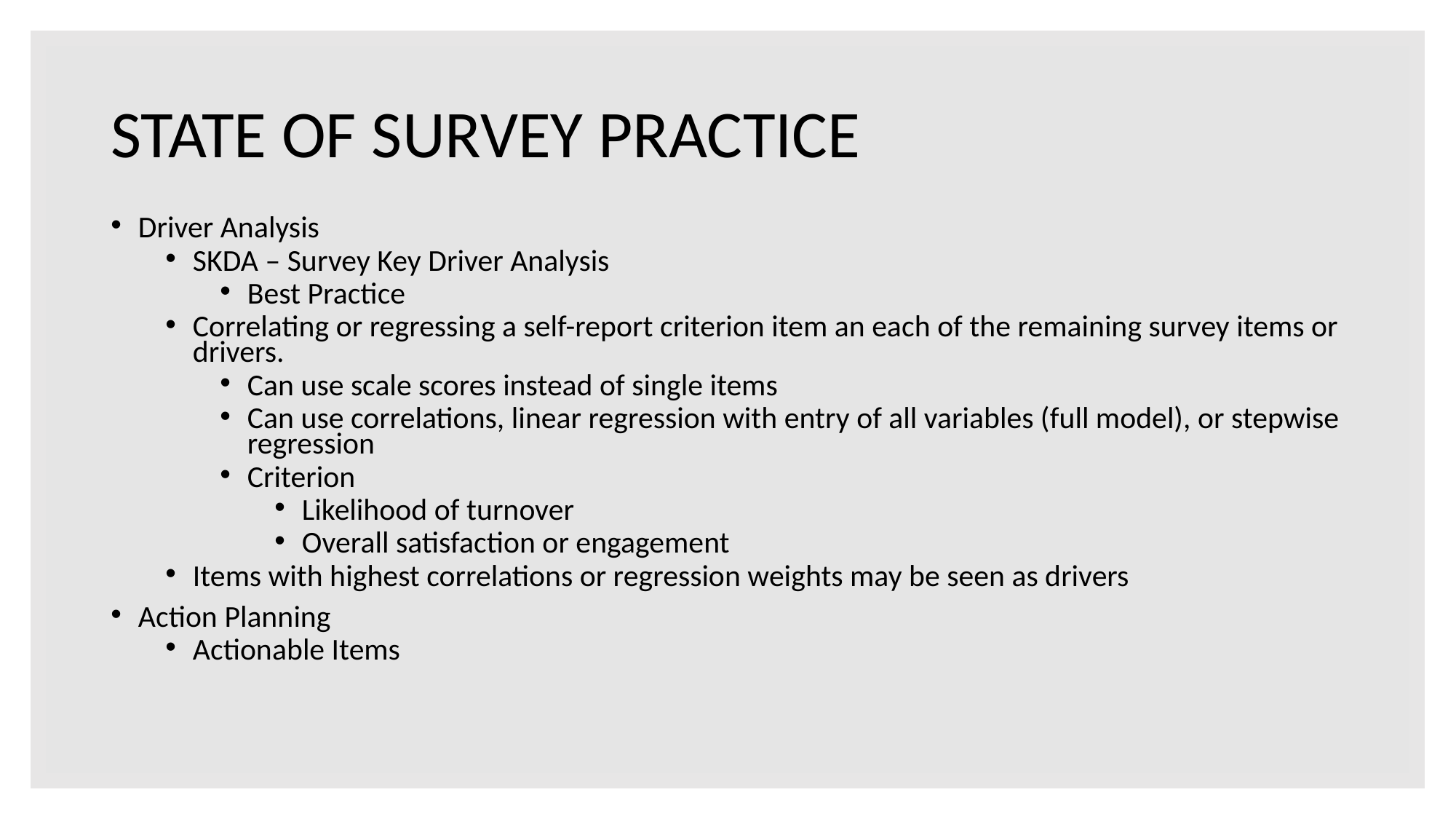

# STATE OF SURVEY PRACTICE
Driver Analysis
SKDA – Survey Key Driver Analysis
Best Practice
Correlating or regressing a self-report criterion item an each of the remaining survey items or drivers.
Can use scale scores instead of single items
Can use correlations, linear regression with entry of all variables (full model), or stepwise regression
Criterion
Likelihood of turnover
Overall satisfaction or engagement
Items with highest correlations or regression weights may be seen as drivers
Action Planning
Actionable Items